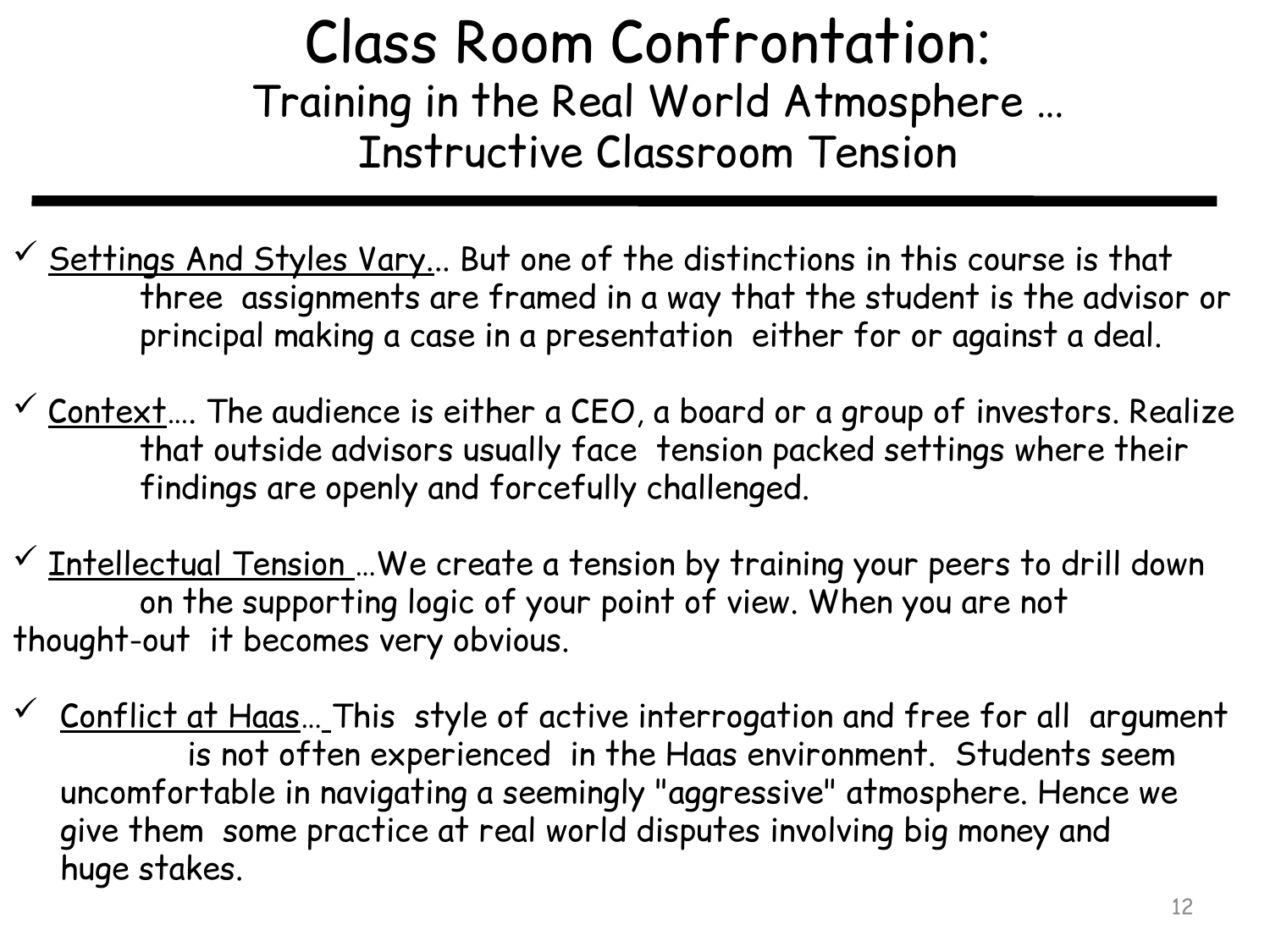

Class Room Confrontation:
Training in the Real World Atmosphere …
Instructive Classroom Tension

 Settings And Styles Vary... But one of the distinctions in this course is that 	three  assignments are framed in a way that the student is the advisor or 	principal making a case in a presentation  either for or against a deal.

 Context…. The audience is either a CEO, a board or a group of investors. Realize 	that outside advisors usually face  tension packed settings where their 	findings are openly and forcefully challenged.

 Intellectual Tension …We create a tension by training your peers to drill down 	on the supporting logic of your point of view. When you are not 	thought-out  it becomes very obvious.

Conflict at Haas… This  style of active interrogation and free for all  argument 	is not often experienced  in the Haas environment.  Students seem 	uncomfortable in navigating a seemingly "aggressive" atmosphere. Hence we 	give them  some practice at real world disputes involving big money and 	huge stakes.
12